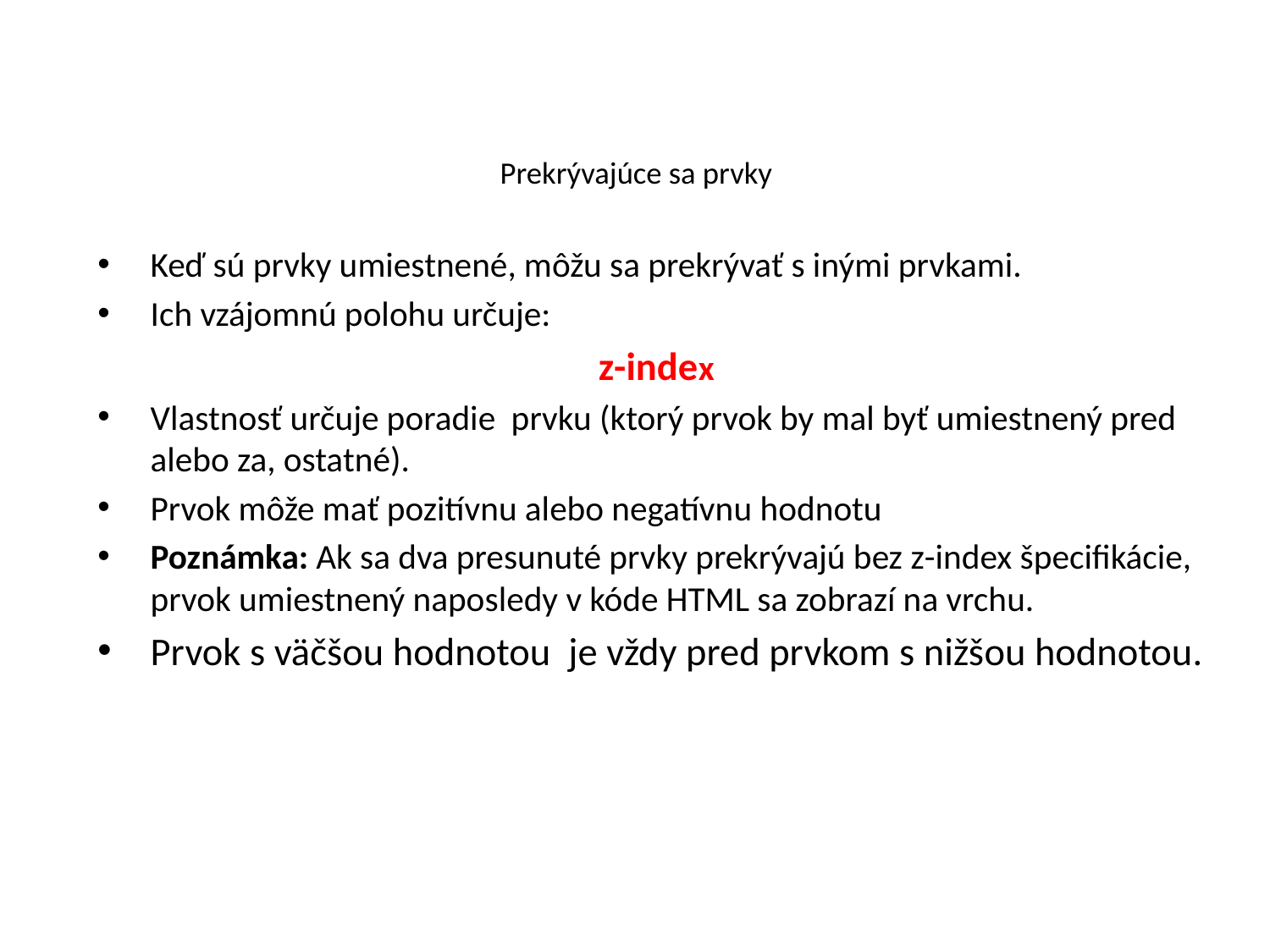

# Prekrývajúce sa prvky
Keď sú prvky umiestnené, môžu sa prekrývať s inými prvkami.
Ich vzájomnú polohu určuje:
z-index
Vlastnosť určuje poradie  prvku (ktorý prvok by mal byť umiestnený pred alebo za, ostatné).
Prvok môže mať pozitívnu alebo negatívnu hodnotu
Poznámka: Ak sa dva presunuté prvky prekrývajú bez z-index špecifikácie, prvok umiestnený naposledy v kóde HTML sa zobrazí na vrchu.
Prvok s väčšou hodnotou  je vždy pred prvkom s nižšou hodnotou.